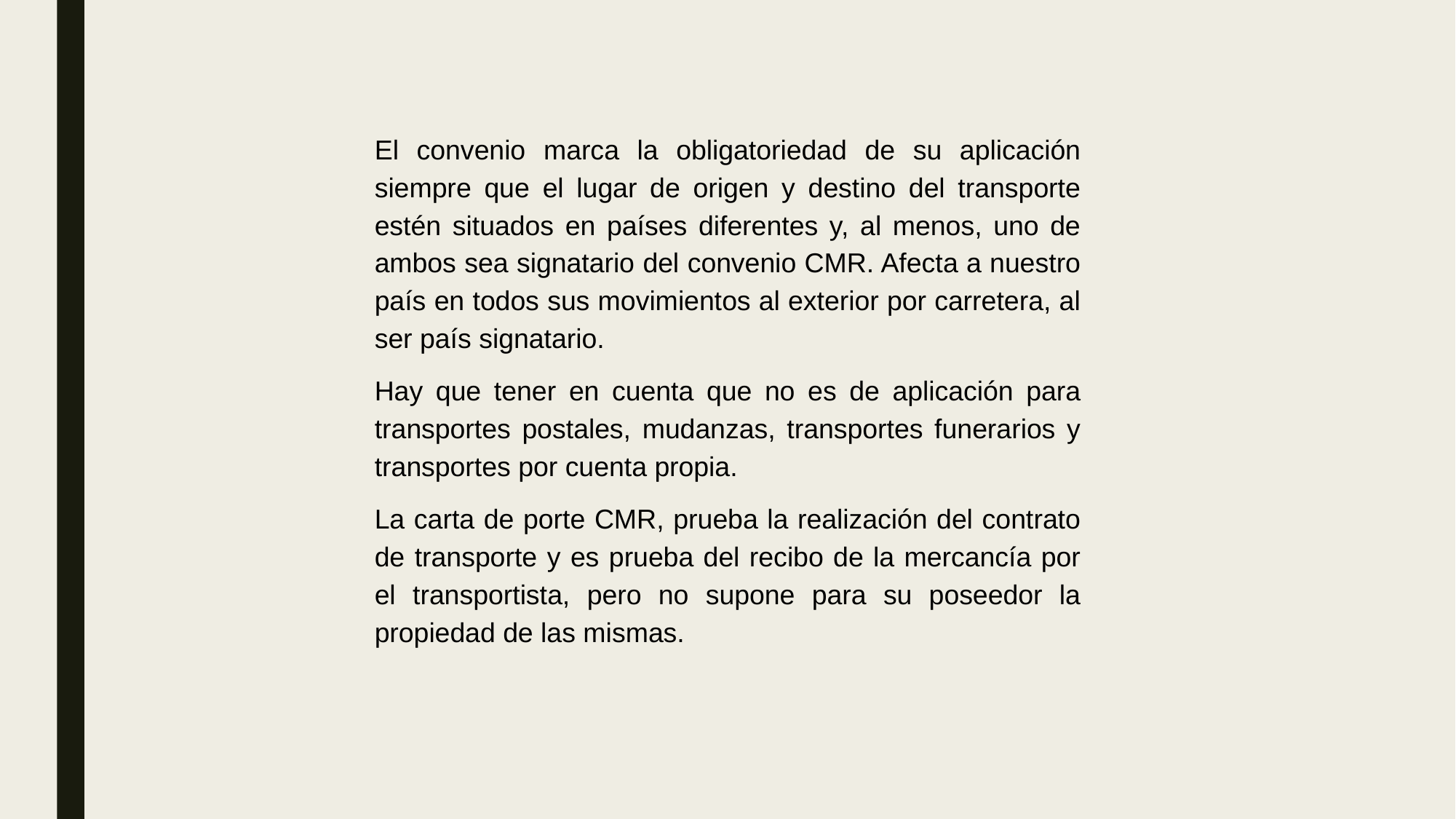

El convenio marca la obligatoriedad de su aplicación siempre que el lugar de origen y destino del transporte estén situados en países diferentes y, al menos, uno de ambos sea signatario del convenio CMR. Afecta a nuestro país en todos sus movimientos al exterior por carretera, al ser país signatario.
Hay que tener en cuenta que no es de aplicación para transportes postales, mudanzas, transportes funerarios y transportes por cuenta propia.
La carta de porte CMR, prueba la realización del contrato de transporte y es prueba del recibo de la mercancía por el transportista, pero no supone para su poseedor la propiedad de las mismas.